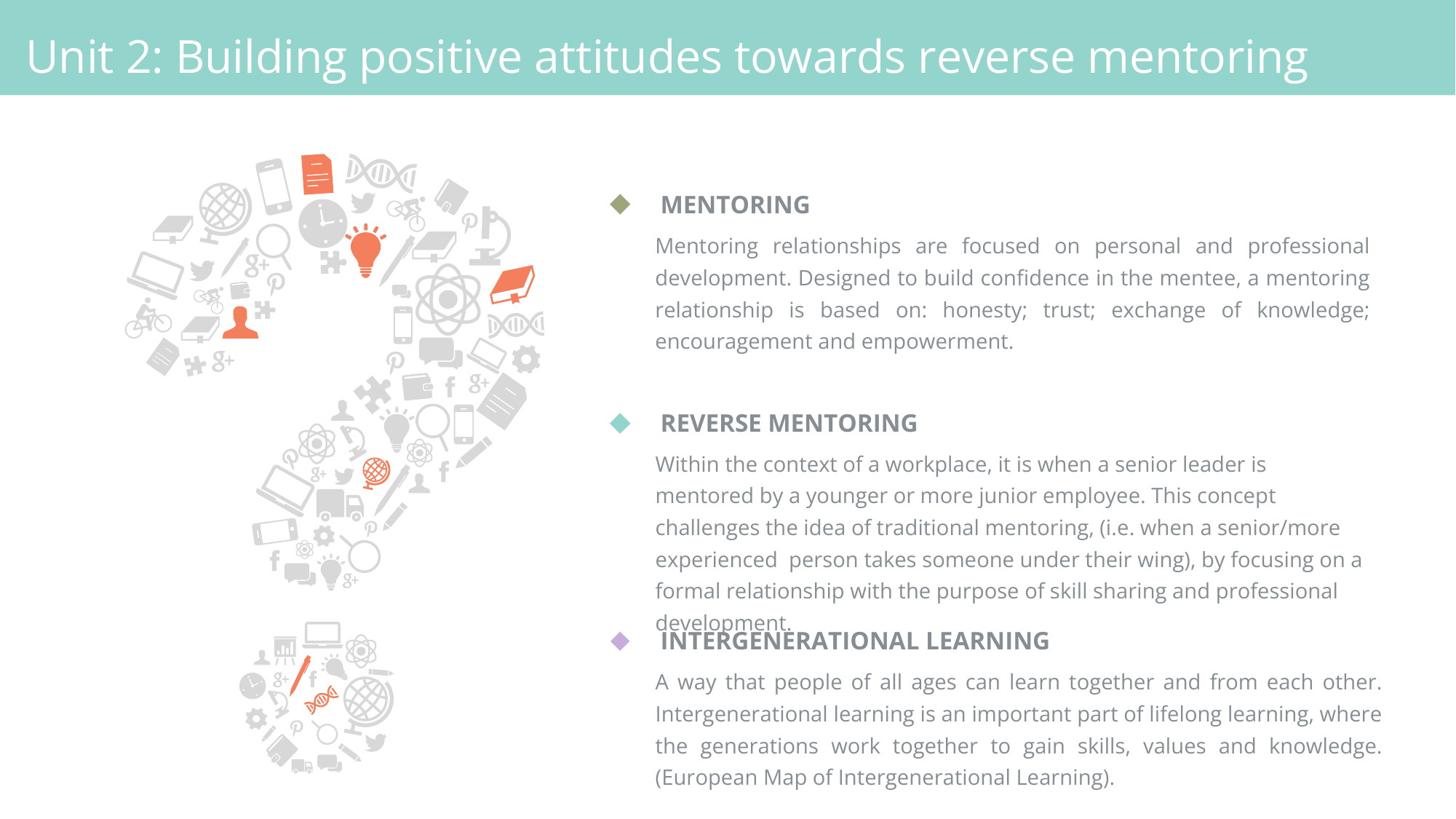

Unit 2: Building positive attitudes towards reverse mentoring

MENTORING

Mentoring relationships are focused on personal and professional development. Designed to build confidence in the mentee, a mentoring relationship is based on: honesty; trust; exchange of knowledge; encouragement and empowerment.
REVERSE MENTORING

Within the context of a workplace, it is when a senior leader is mentored by a younger or more junior employee. This concept challenges the idea of traditional mentoring, (i.e. when a senior/more experienced  person takes someone under their wing), by focusing on a formal relationship with the purpose of skill sharing and professional development.
INTERGENERATIONAL LEARNING

A way that people of all ages can learn together and from each other. Intergenerational learning is an important part of lifelong learning, where the generations work together to gain skills, values and knowledge. (European Map of Intergenerational Learning).